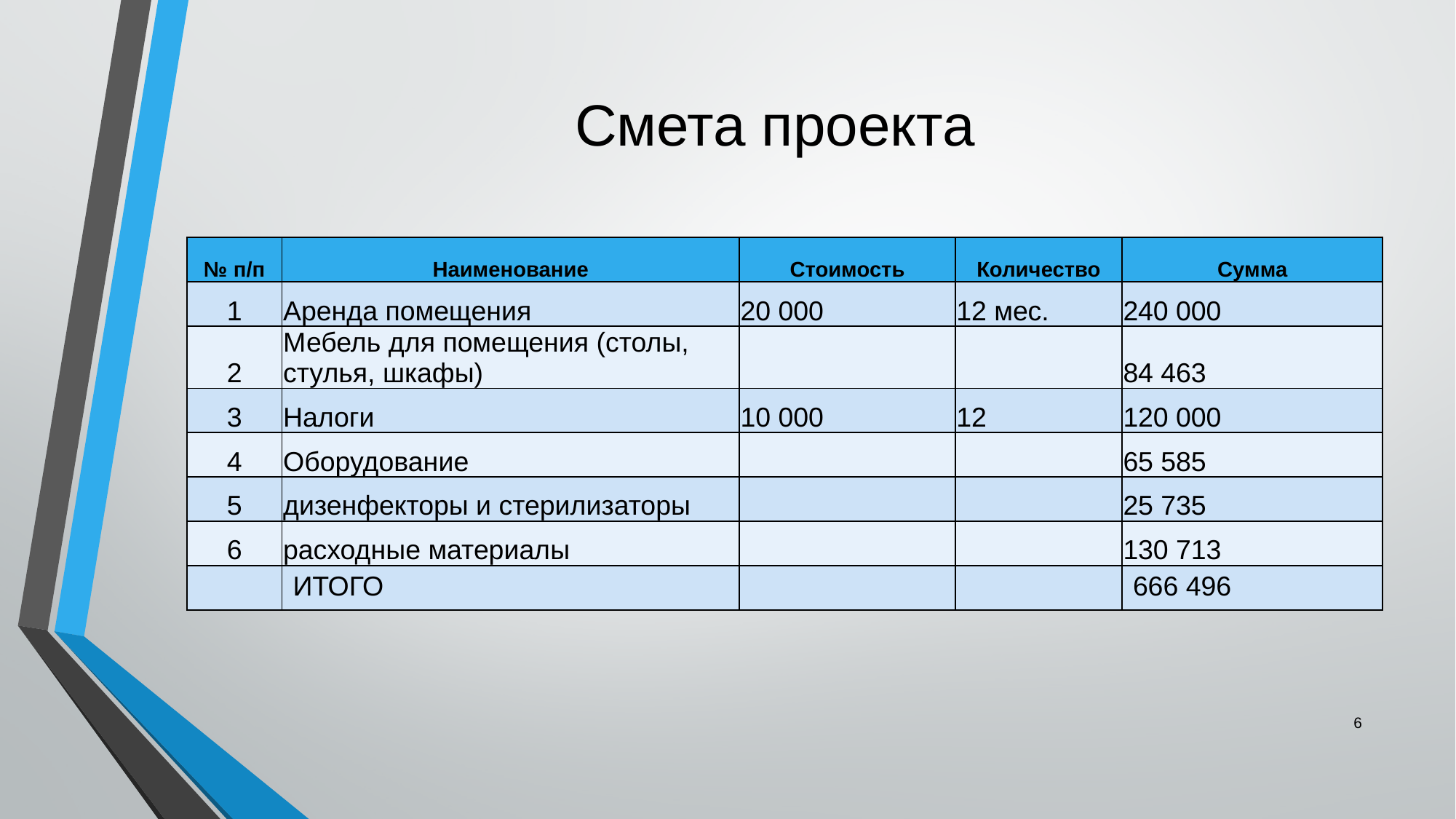

# Смета проекта
| № п/п | Наименование | Стоимость | Количество | Сумма |
| --- | --- | --- | --- | --- |
| 1 | Аренда помещения | 20 000 | 12 мес. | 240 000 |
| 2 | Мебель для помещения (столы, стулья, шкафы) |  |  | 84 463 |
| 3 | Налоги | 10 000 | 12 | 120 000 |
| 4 | Оборудование |  |  | 65 585 |
| 5 | дизенфекторы и стерилизаторы |  |  | 25 735 |
| 6 | расходные материалы |  |  | 130 713 |
|  | ИТОГО |  |  | 666 496 |
6